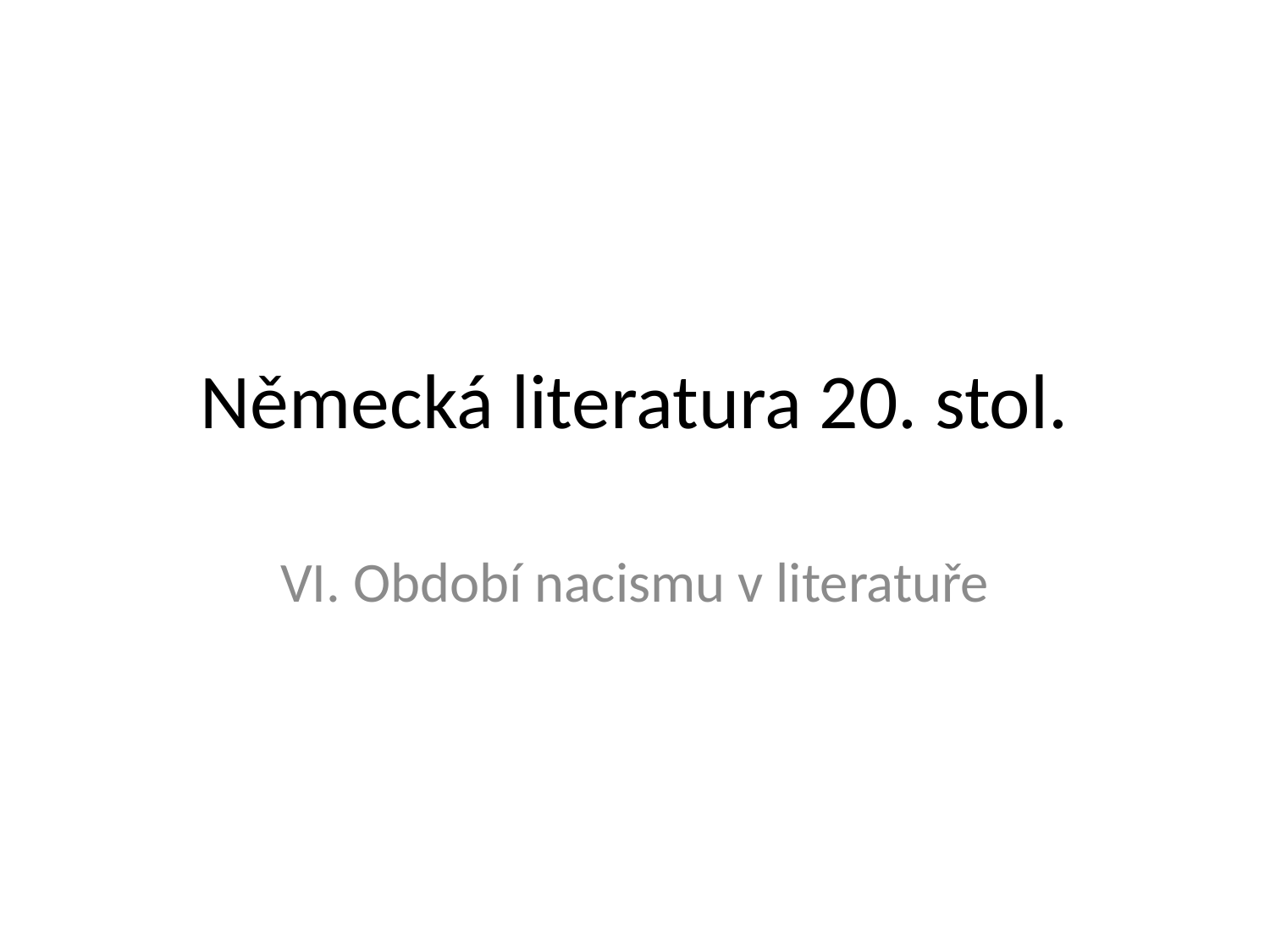

# Německá literatura 20. stol.
VI. Období nacismu v literatuře